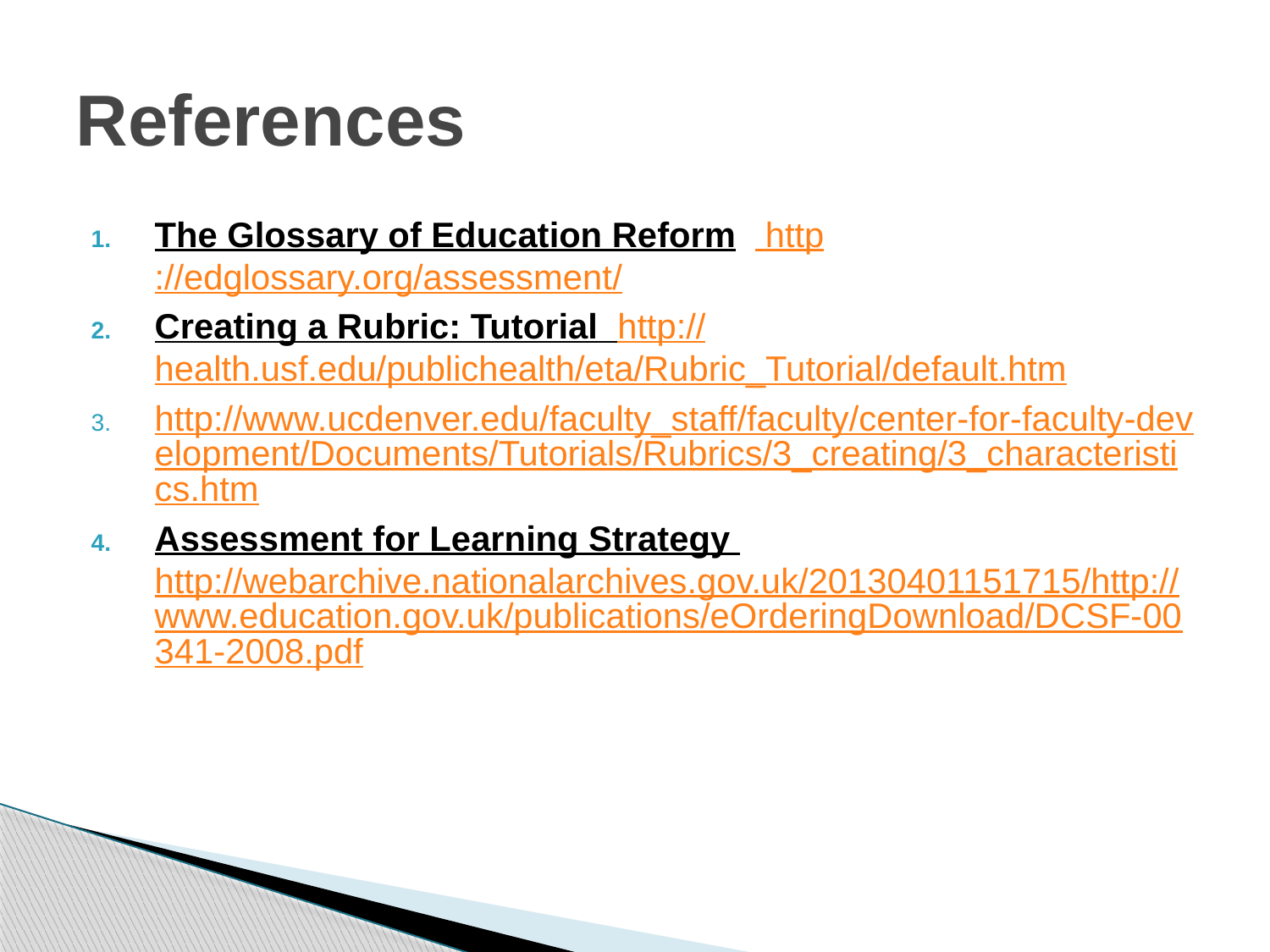

# References
The Glossary of Education Reform   http://edglossary.org/assessment/
Creating a Rubric: Tutorial  http://health.usf.edu/publichealth/eta/Rubric_Tutorial/default.htm
http://www.ucdenver.edu/faculty_staff/faculty/center-for-faculty-development/Documents/Tutorials/Rubrics/3_creating/3_characteristics.htm
Assessment for Learning Strategy http://webarchive.nationalarchives.gov.uk/20130401151715/http://www.education.gov.uk/publications/eOrderingDownload/DCSF-00341-2008.pdf